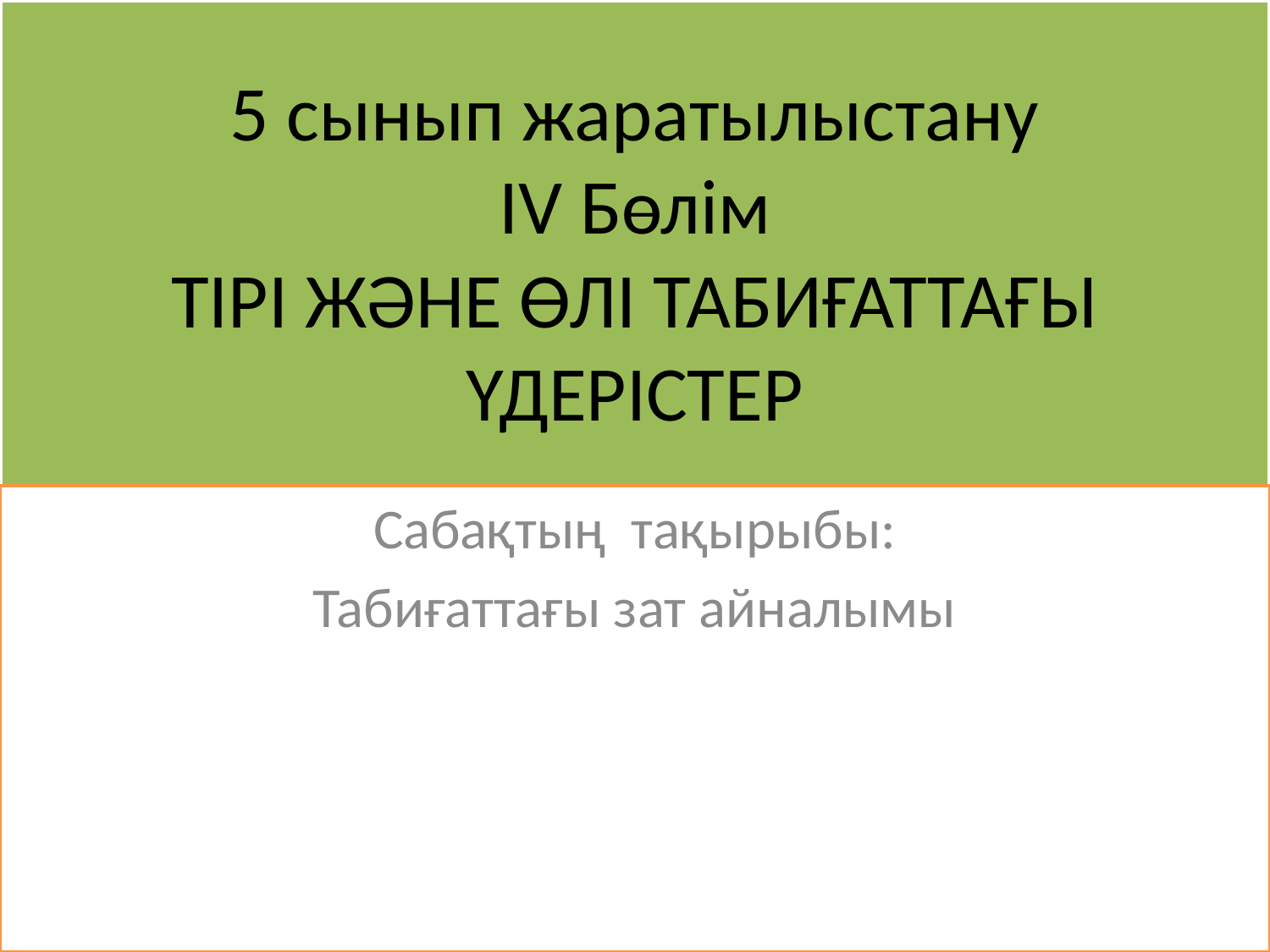

# 5 сынып жаратылыстану ІV Бөлім ТІРІ ЖӘНЕ ӨЛІ ТАБИҒАТТАҒЫ ҮДЕРІСТЕР
Сабақтың  тақырыбы:
Табиғаттағы зат айналымы